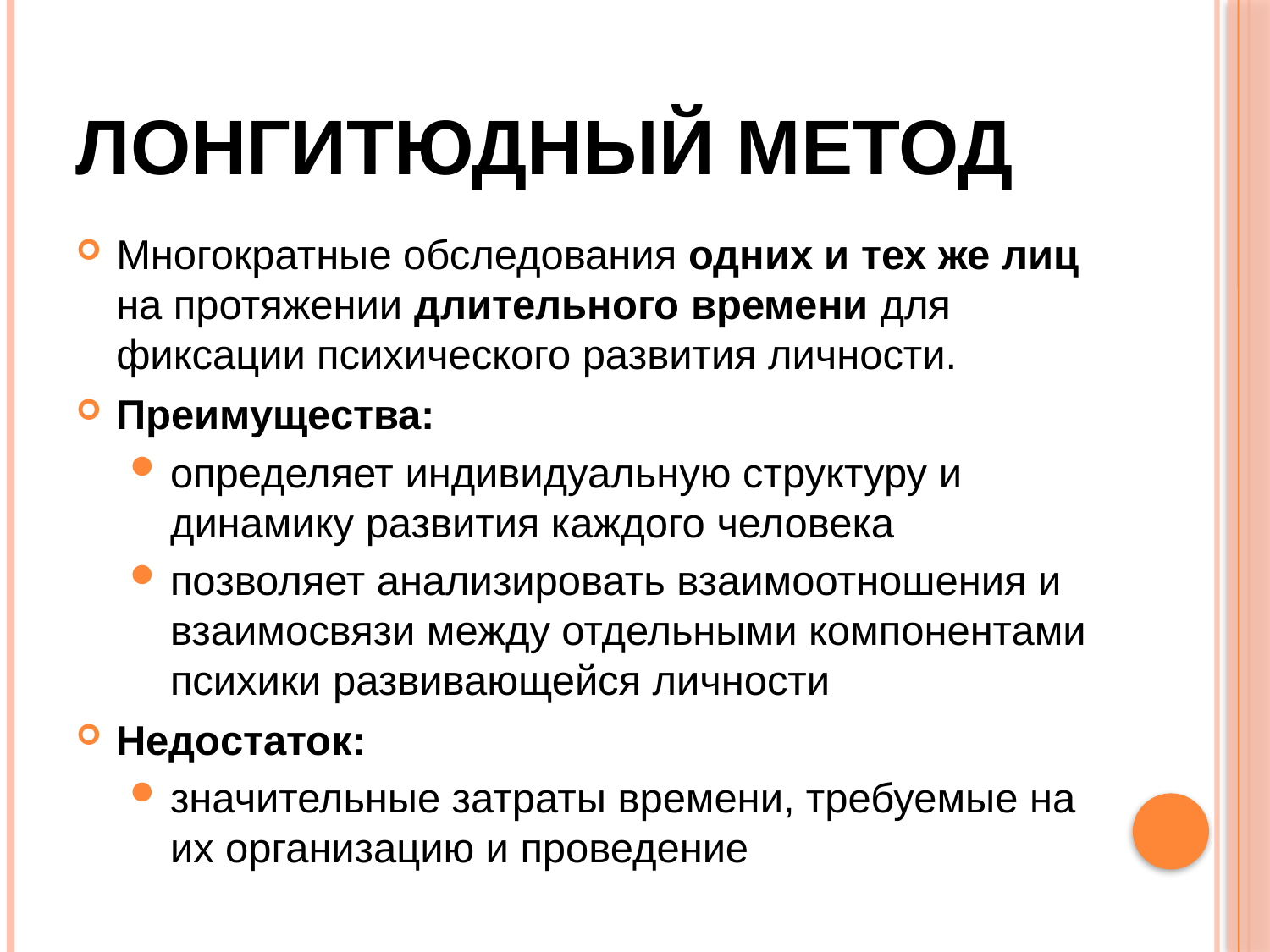

# Лонгитюдный метод
Многократные обследования одних и тех же лиц на протяжении длительного времени для фиксации психического развития личности.
Преимущества:
определяет индивидуальную структуру и динамику развития каждого человека
позволяет анализировать взаимоотношения и взаимосвязи между отдельными компонентами психики развивающейся личности
Недостаток:
значительные затраты времени, требуемые на их организацию и проведение